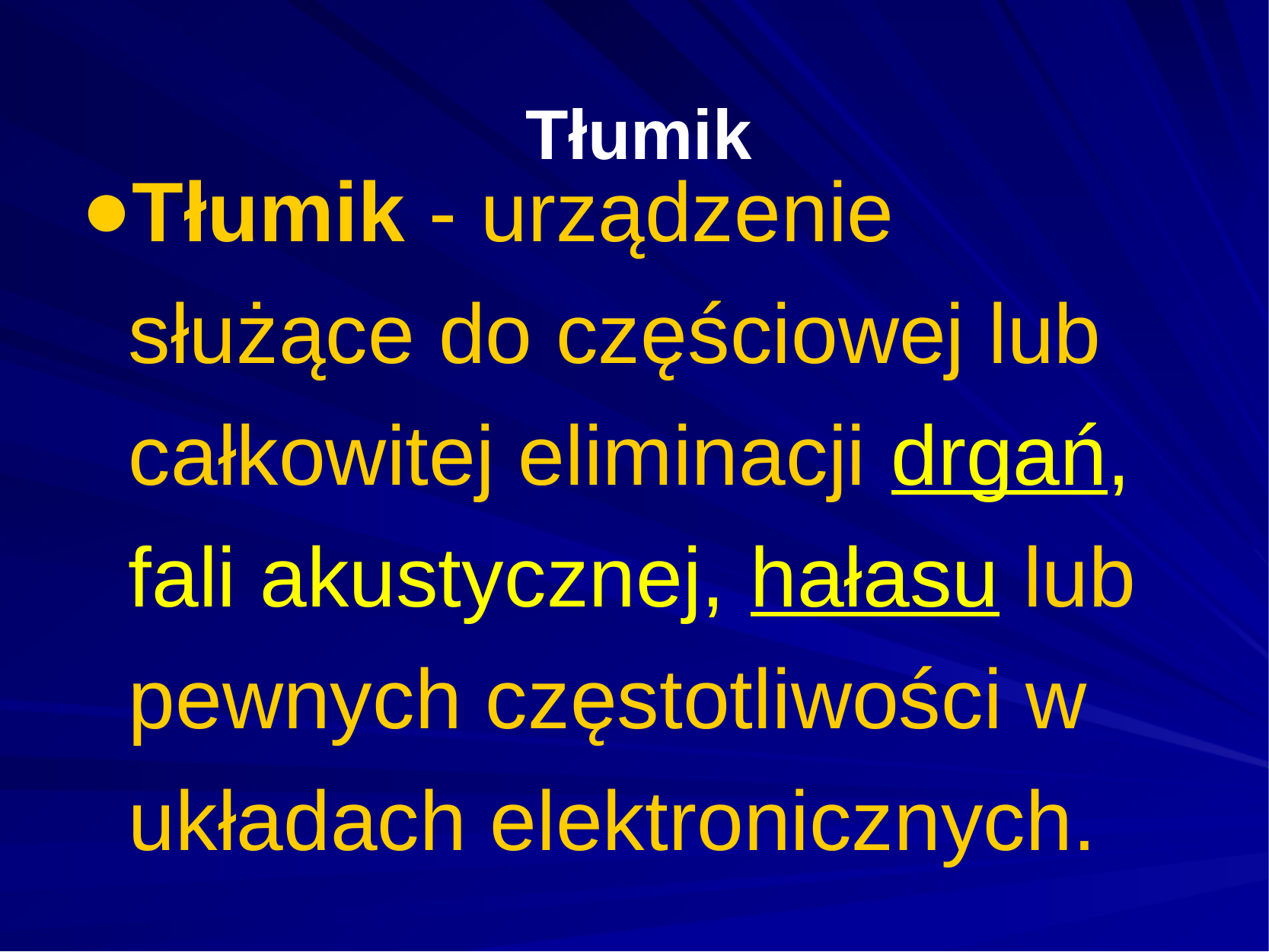

# Tłumik
Tłumik - urządzenie służące do częściowej lub całkowitej eliminacji drgań, fali akustycznej, hałasu lub pewnych częstotliwości w układach elektronicznych.